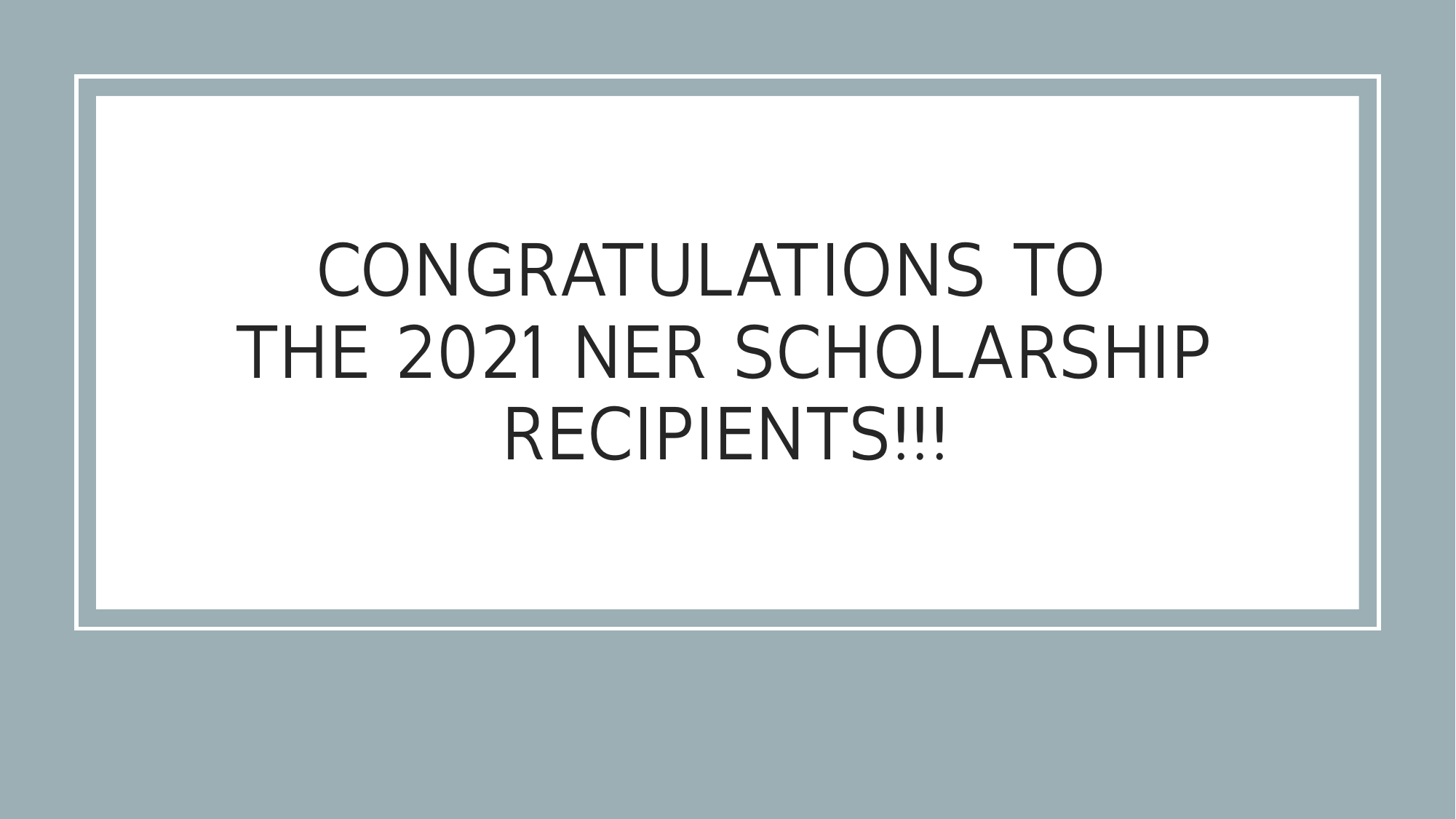

Congratulations to
the 2021 NER scholarship recipients!!!